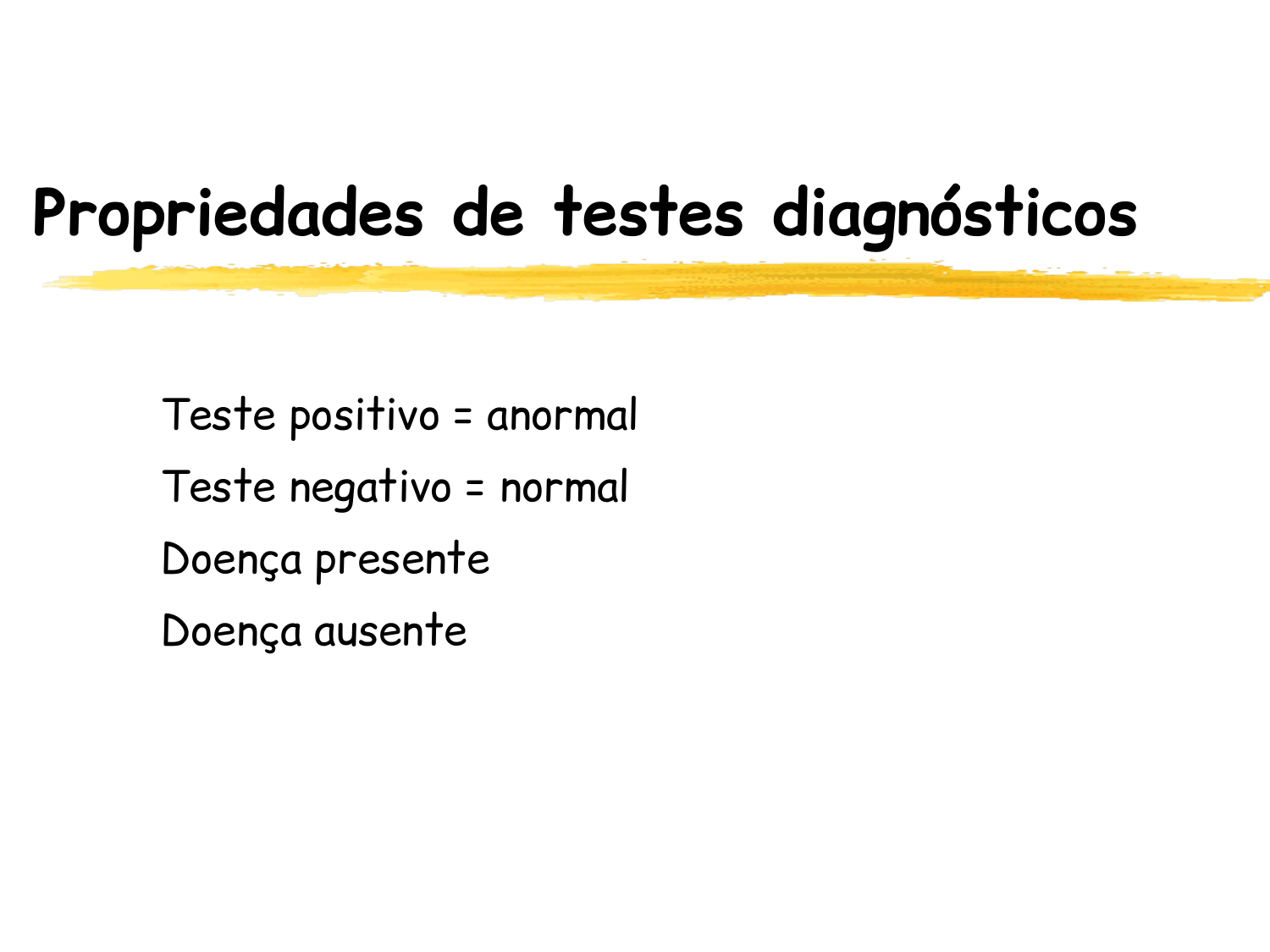

# Propriedades de testes diagnósticos
Teste positivo = anormal
Teste negativo = normal
Doença presente
Doença ausente